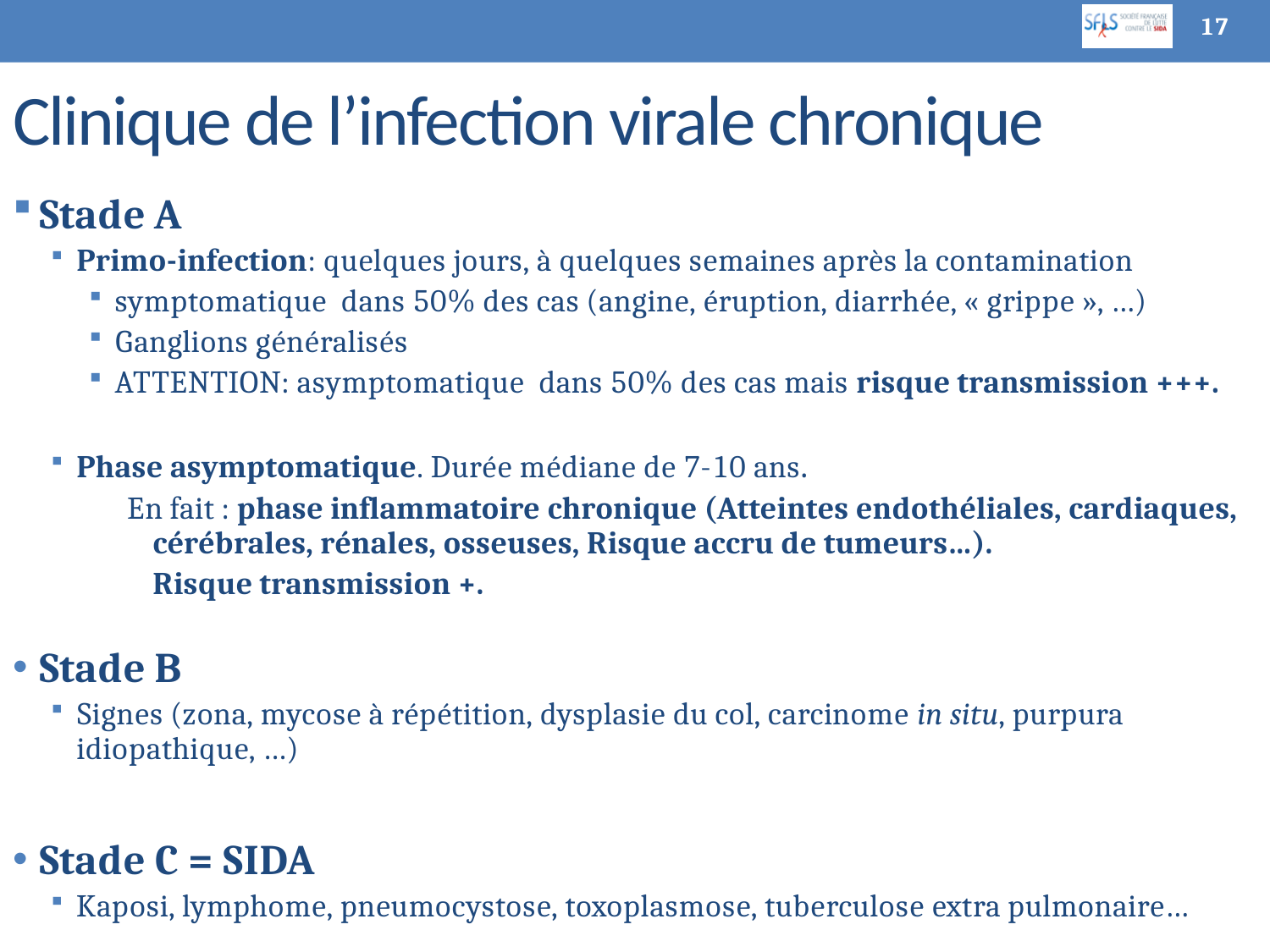

17
# Clinique de l’infection virale chronique
Stade A
Primo-infection: quelques jours, à quelques semaines après la contamination
symptomatique  dans 50% des cas (angine, éruption, diarrhée, « grippe », …)
Ganglions généralisés
ATTENTION: asymptomatique  dans 50% des cas mais risque transmission +++.

Phase asymptomatique. Durée médiane de 7-10 ans.
En fait : phase inflammatoire chronique (Atteintes endothéliales, cardiaques, cérébrales, rénales, osseuses, Risque accru de tumeurs…).
	Risque transmission +.

Stade B
Signes (zona, mycose à répétition, dysplasie du col, carcinome in situ, purpura idiopathique, …)

Stade C = SIDA
Kaposi, lymphome, pneumocystose, toxoplasmose, tuberculose extra pulmonaire…